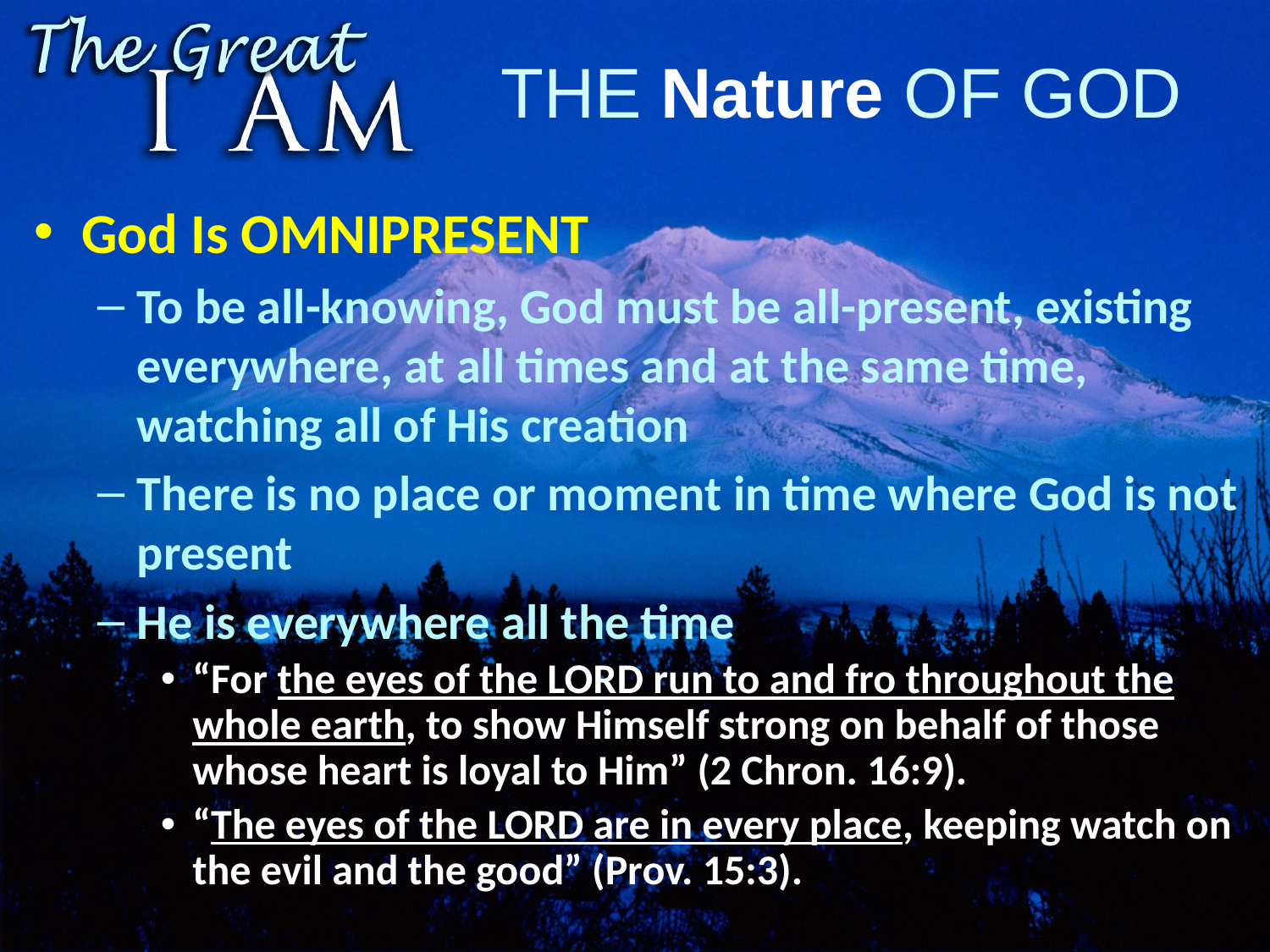

# The Nature of God
God Is OMNIPRESENT
To be all-knowing, God must be all-present, existing everywhere, at all times and at the same time, watching all of His creation
There is no place or moment in time where God is not present
He is everywhere all the time
“For the eyes of the LORD run to and fro throughout the whole earth, to show Himself strong on behalf of those whose heart is loyal to Him” (2 Chron. 16:9).
“The eyes of the LORD are in every place, keeping watch on the evil and the good” (Prov. 15:3).